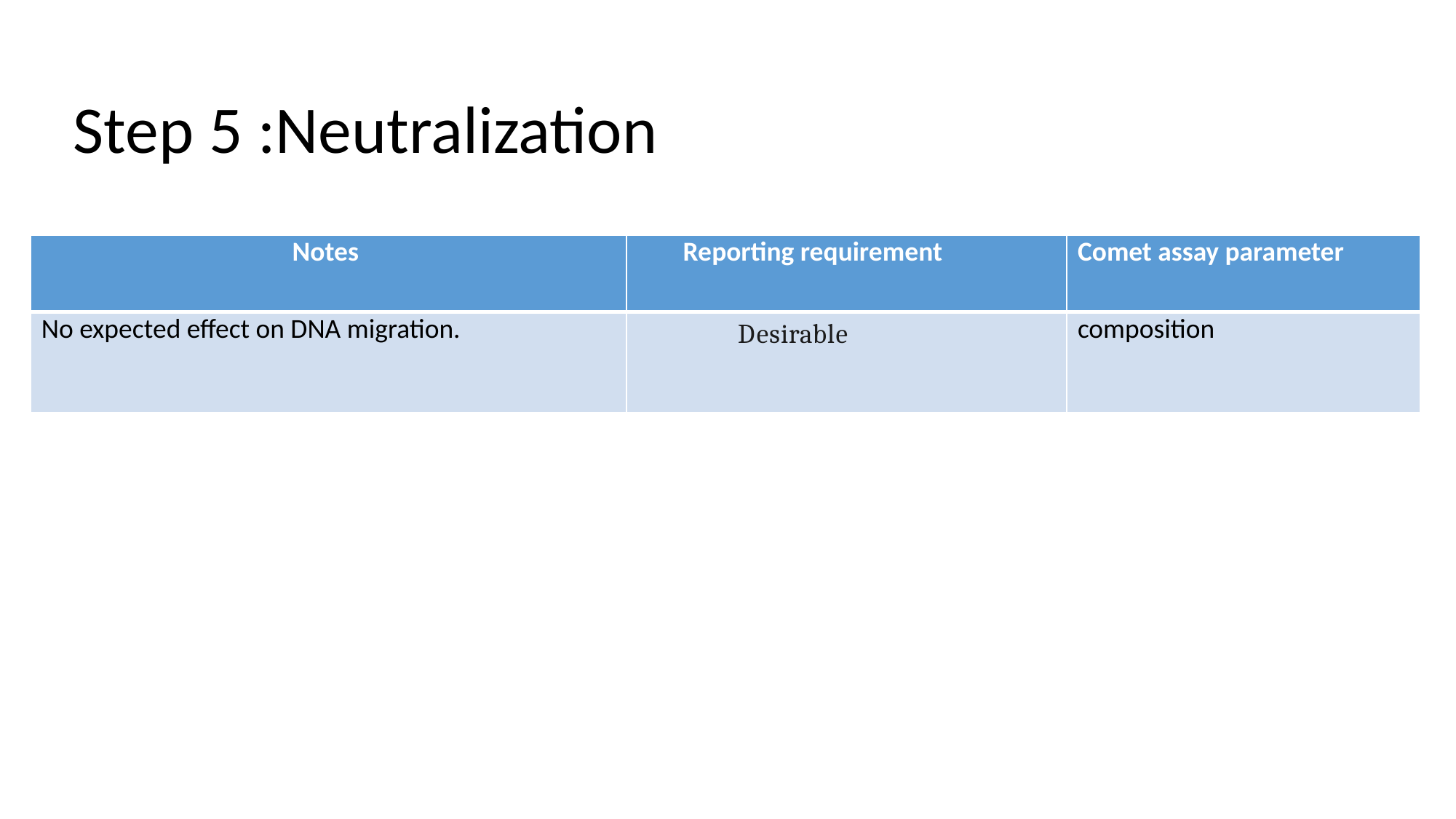

Step 5 :Neutralization
| Notes | Reporting requirement | Comet assay parameter |
| --- | --- | --- |
| No expected effect on DNA migration. | Desirable | composition |